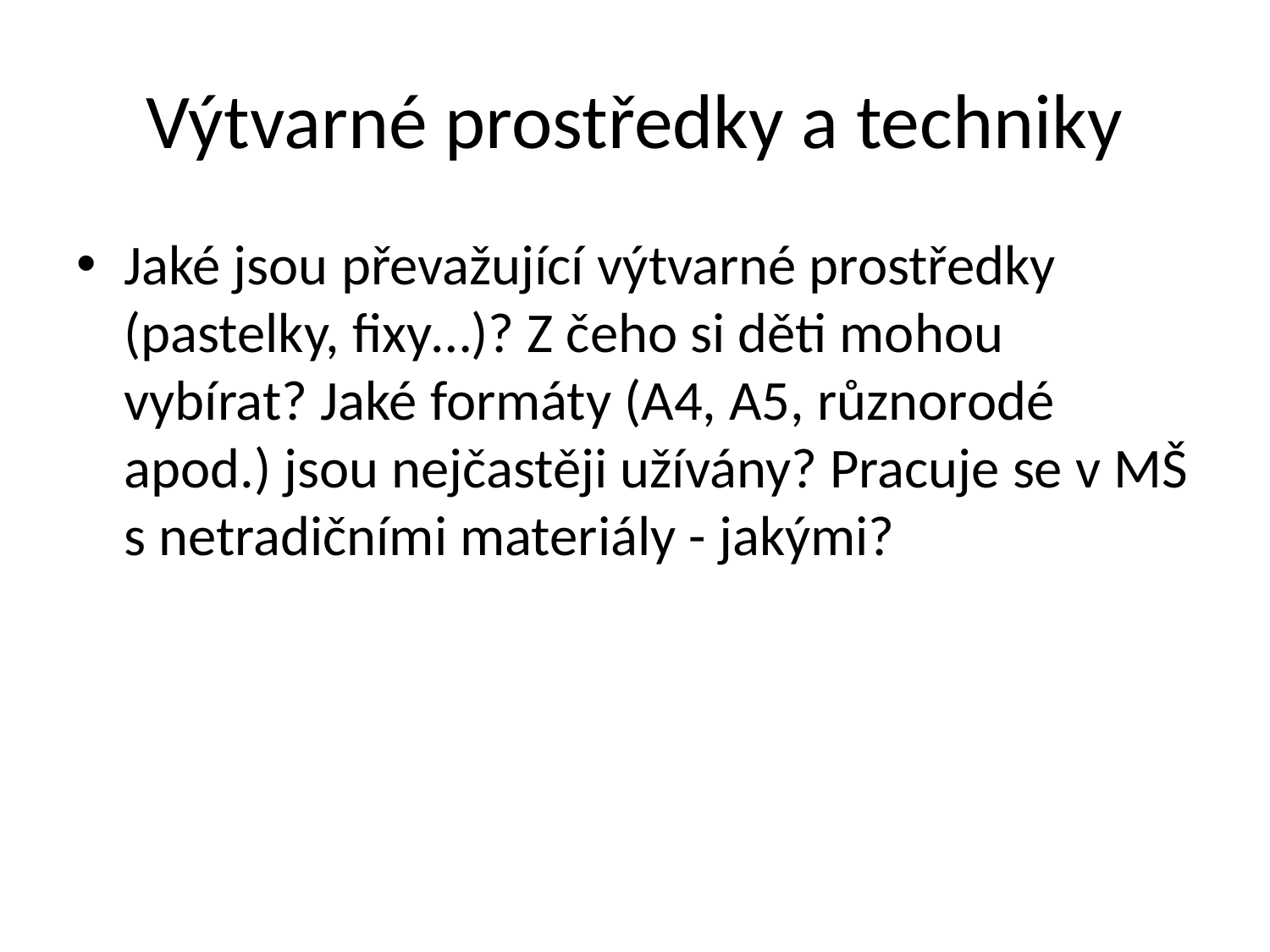

# Výtvarné prostředky a techniky
Jaké jsou převažující výtvarné prostředky (pastelky, fixy…)? Z čeho si děti mohou vybírat? Jaké formáty (A4, A5, různorodé apod.) jsou nejčastěji užívány? Pracuje se v MŠ s netradičními materiály - jakými?